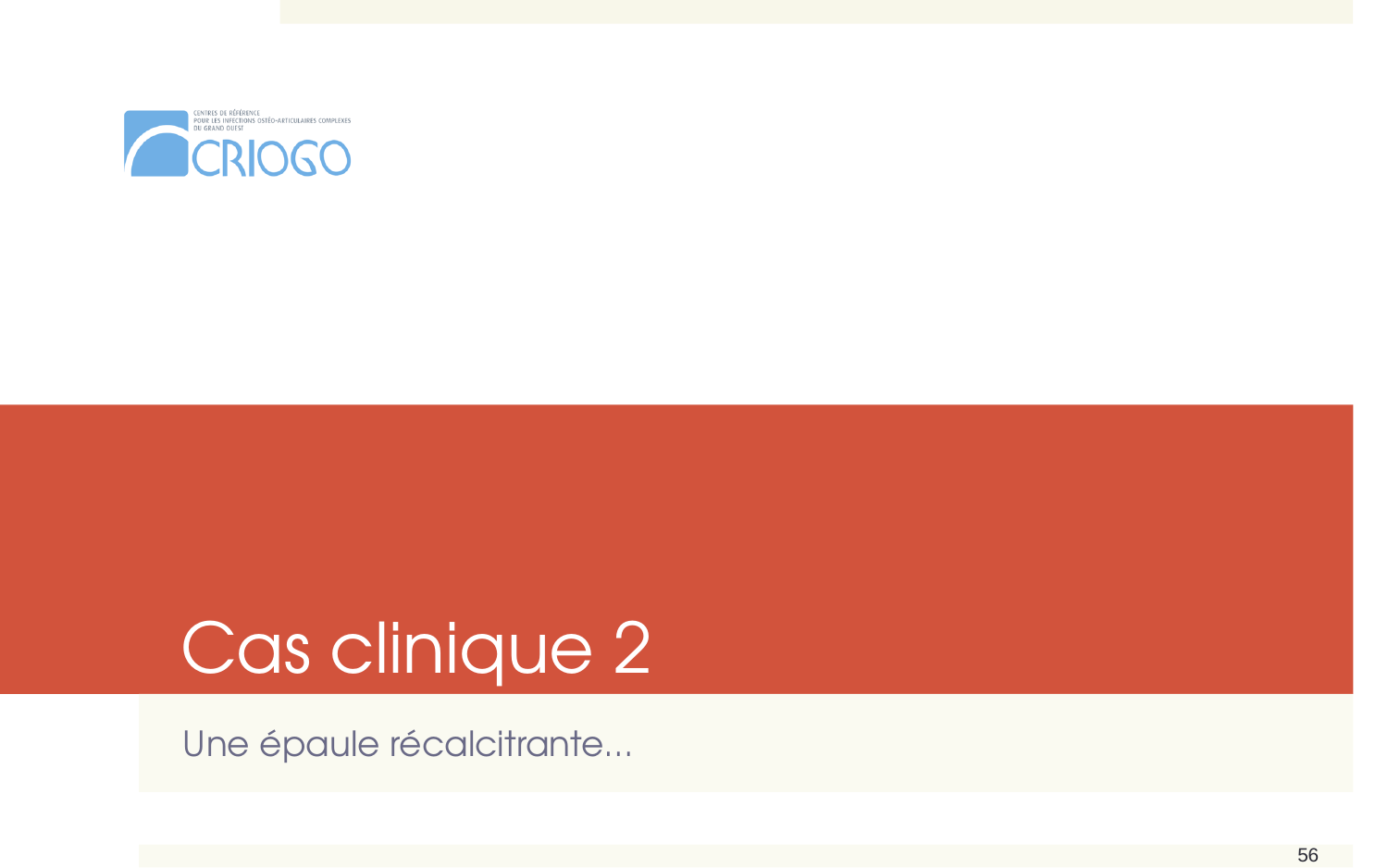

# Cas clinique 2
Une épaule récalcitrante…